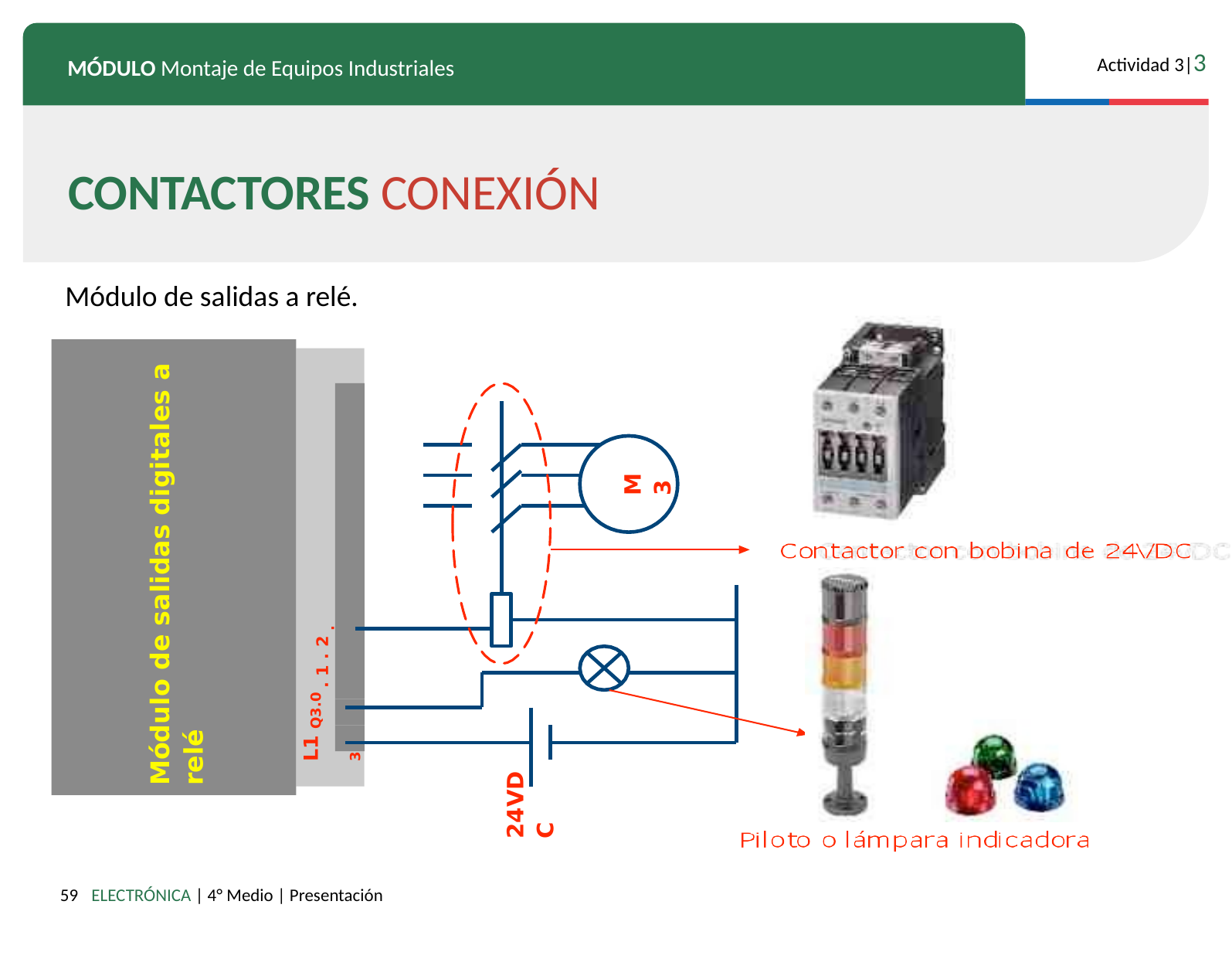

CONTACTORES CONEXIÓN
Módulo de salidas a relé.

M3

Módulo de salidas digitales a relé

L1 Q3.0 . 1 . 2 . 3

24VDC